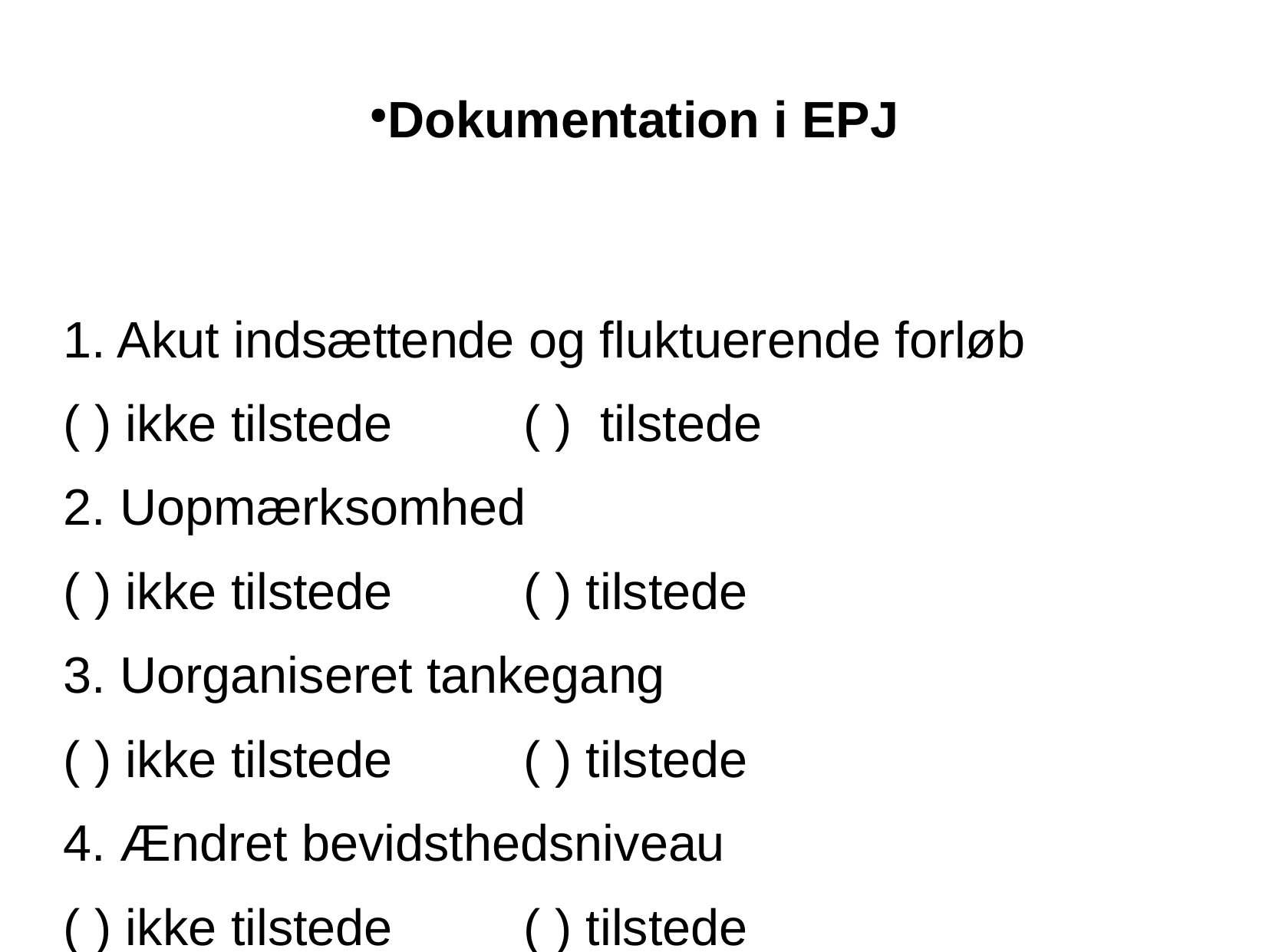

Dokumentation i EPJ

1. Akut indsættende og fluktuerende forløb
( ) ikke tilstede		( )  tilstede
2. Uopmærksomhed
( ) ikke tilstede		( ) tilstede
3. Uorganiseret tankegang
( ) ikke tilstede		( ) tilstede
4. Ændret bevidsthedsniveau
( ) ikke tilstede		( ) tilstede